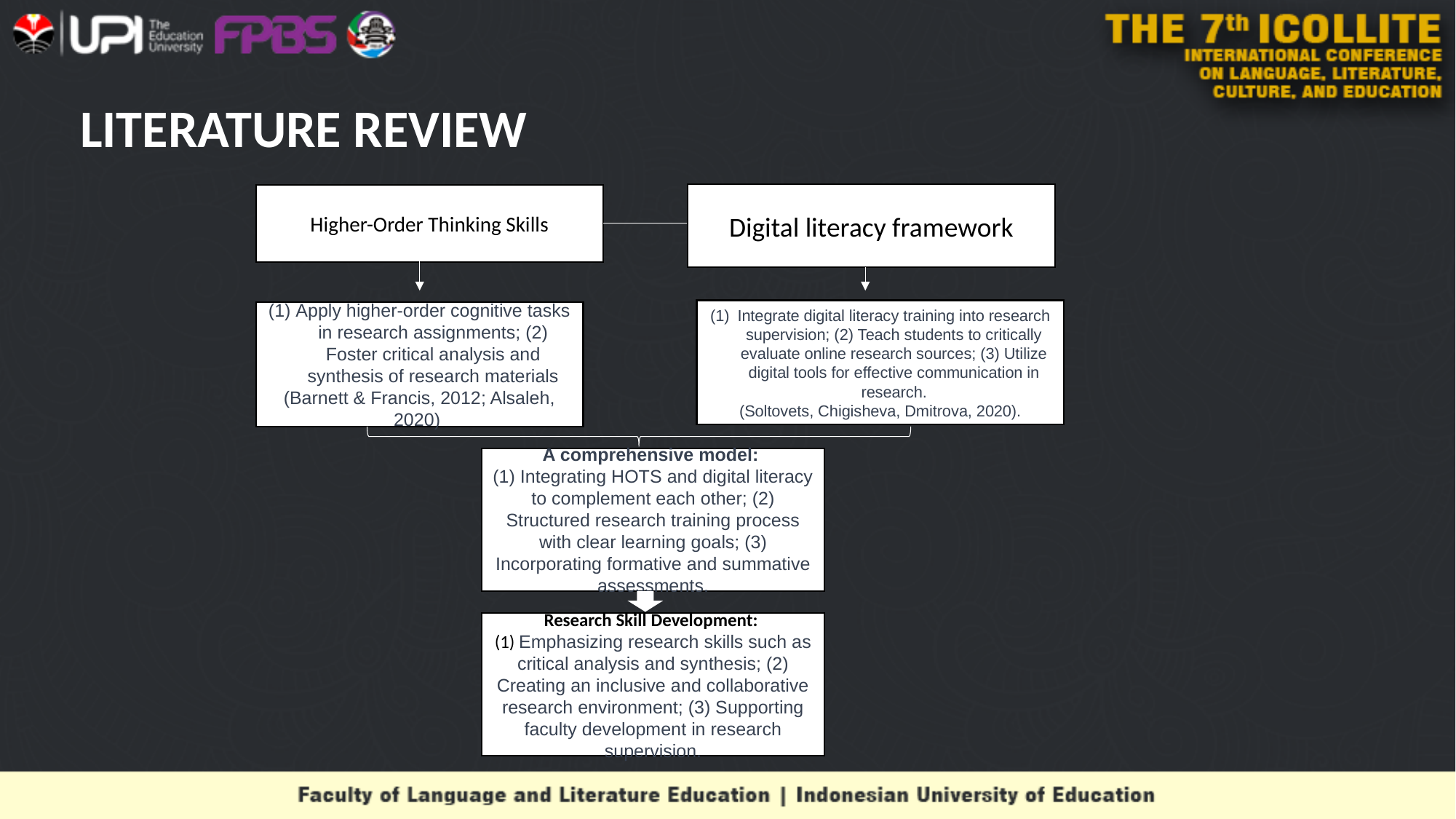

# LITERATURE REVIEW

Digital literacy framework
Higher-Order Thinking Skills
Integrate digital literacy training into research supervision; (2) Teach students to critically evaluate online research sources; (3) Utilize digital tools for effective communication in research.
(Soltovets, Chigisheva, Dmitrova, 2020).
Apply higher-order cognitive tasks in research assignments; (2) Foster critical analysis and synthesis of research materials
(Barnett & Francis, 2012; Alsaleh, 2020)
A comprehensive model:
(1) Integrating HOTS and digital literacy to complement each other; (2) Structured research training process with clear learning goals; (3) Incorporating formative and summative assessments.

Research Skill Development:
(1) Emphasizing research skills such as critical analysis and synthesis; (2) Creating an inclusive and collaborative research environment; (3) Supporting faculty development in research supervision.